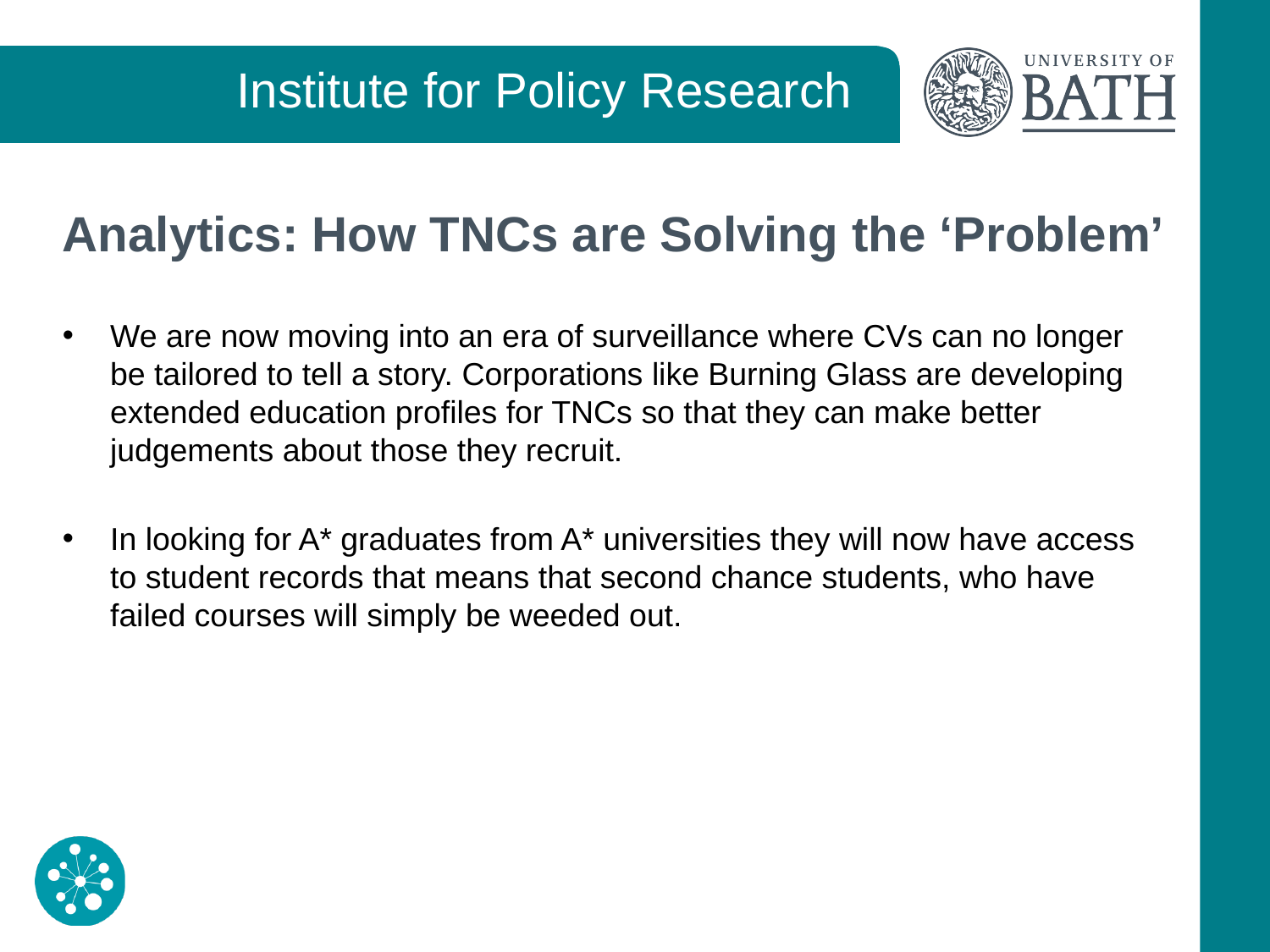

# Analytics: How TNCs are Solving the ‘Problem’
We are now moving into an era of surveillance where CVs can no longer be tailored to tell a story. Corporations like Burning Glass are developing extended education profiles for TNCs so that they can make better judgements about those they recruit.

In looking for A* graduates from A* universities they will now have access to student records that means that second chance students, who have failed courses will simply be weeded out.